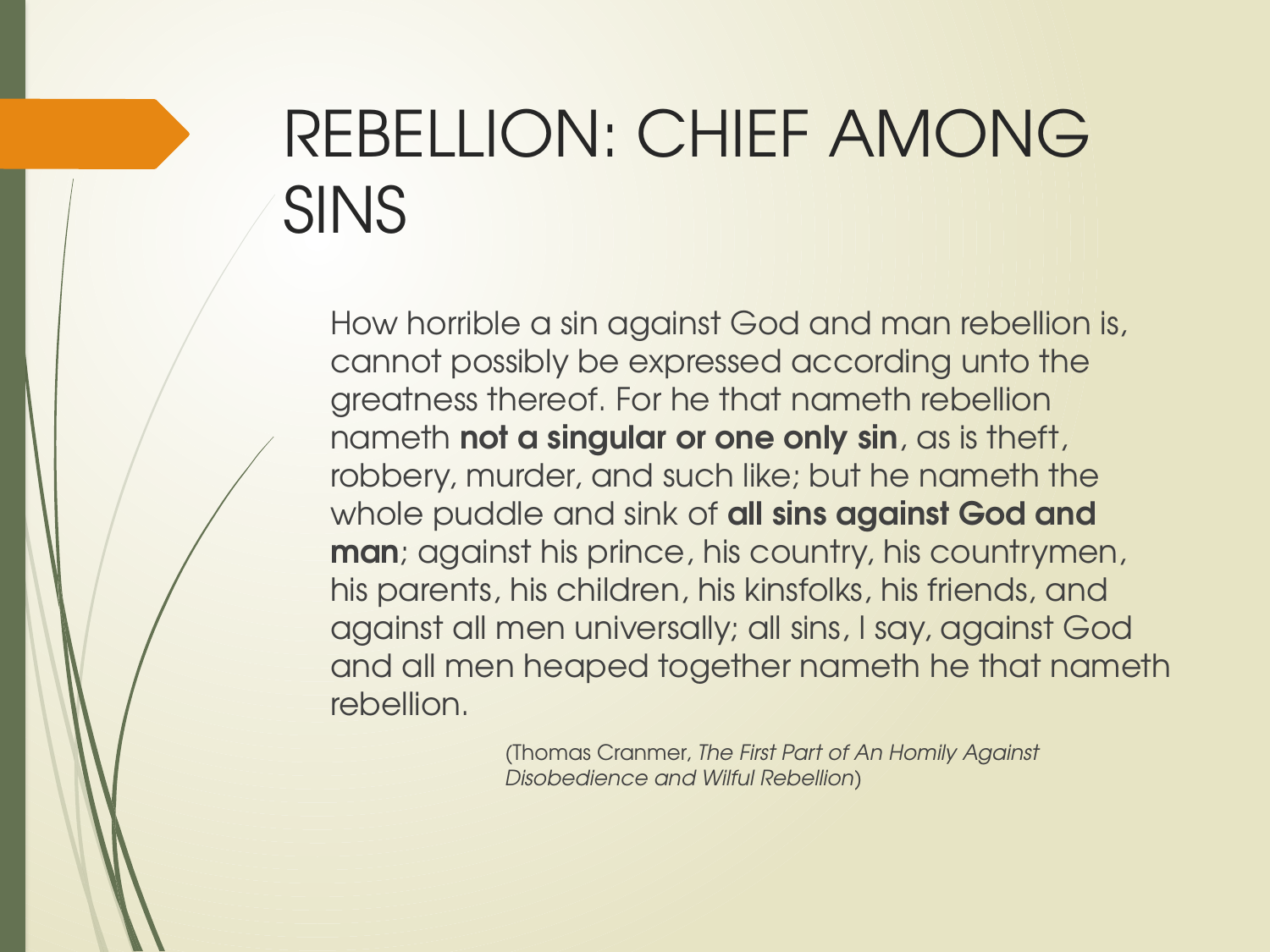

# REBELLION: CHIEF AMONG SINS
How horrible a sin against God and man rebellion is, cannot possibly be expressed according unto the greatness thereof. For he that nameth rebellion nameth not a singular or one only sin, as is theft, robbery, murder, and such like; but he nameth the whole puddle and sink of all sins against God and man; against his prince, his country, his countrymen, his parents, his children, his kinsfolks, his friends, and against all men universally; all sins, I say, against God and all men heaped together nameth he that nameth rebellion.
(Thomas Cranmer, The First Part of An Homily Against Disobedience and Wilful Rebellion)